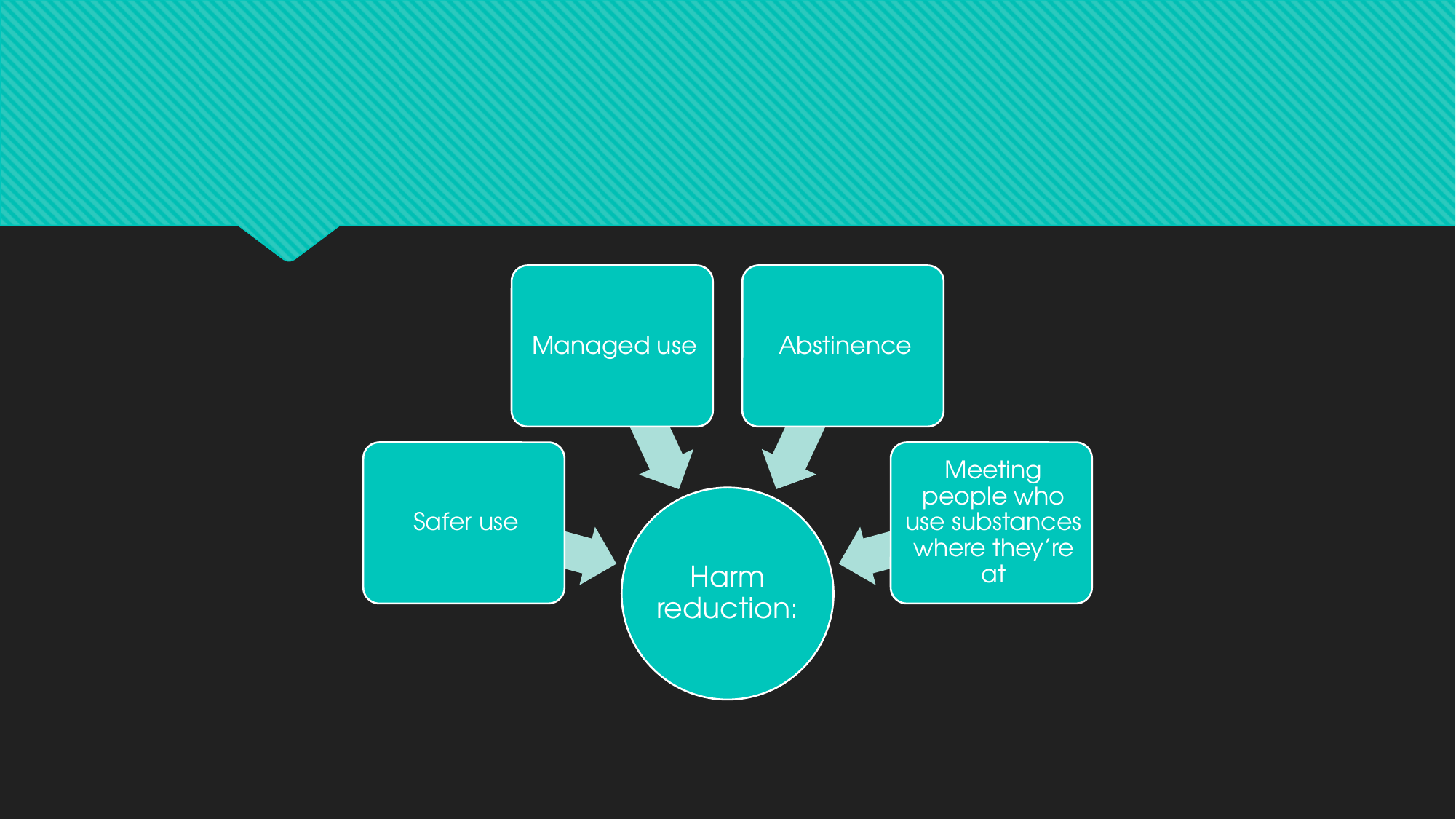

#
Harm reduction:
Safer use
Managed use
Abstinence
Meeting people who use substances where they’re at